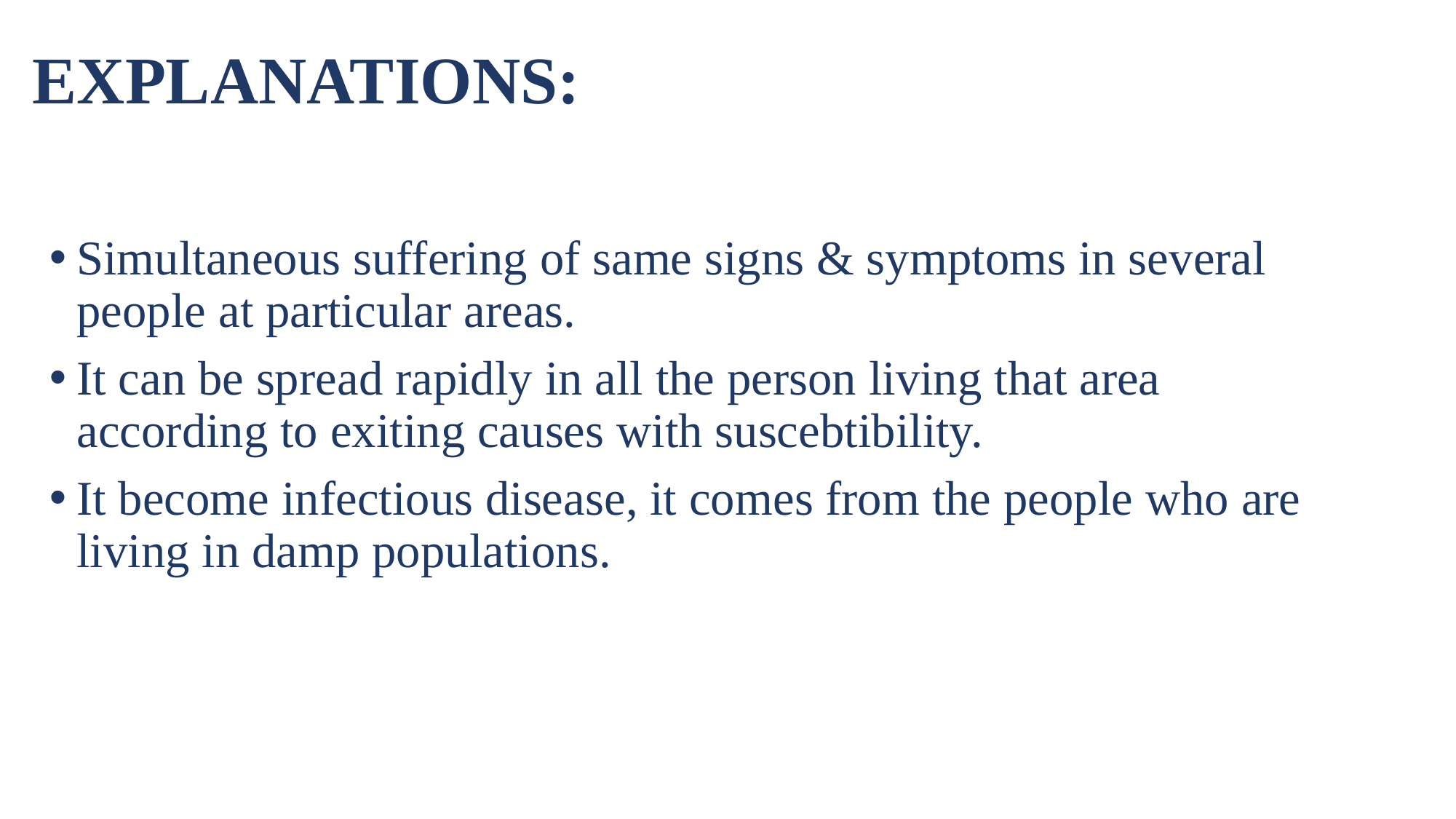

# EXPLANATIONS:
Simultaneous suffering of same signs & symptoms in several people at particular areas.
It can be spread rapidly in all the person living that area according to exiting causes with suscebtibility.
It become infectious disease, it comes from the people who are living in damp populations.